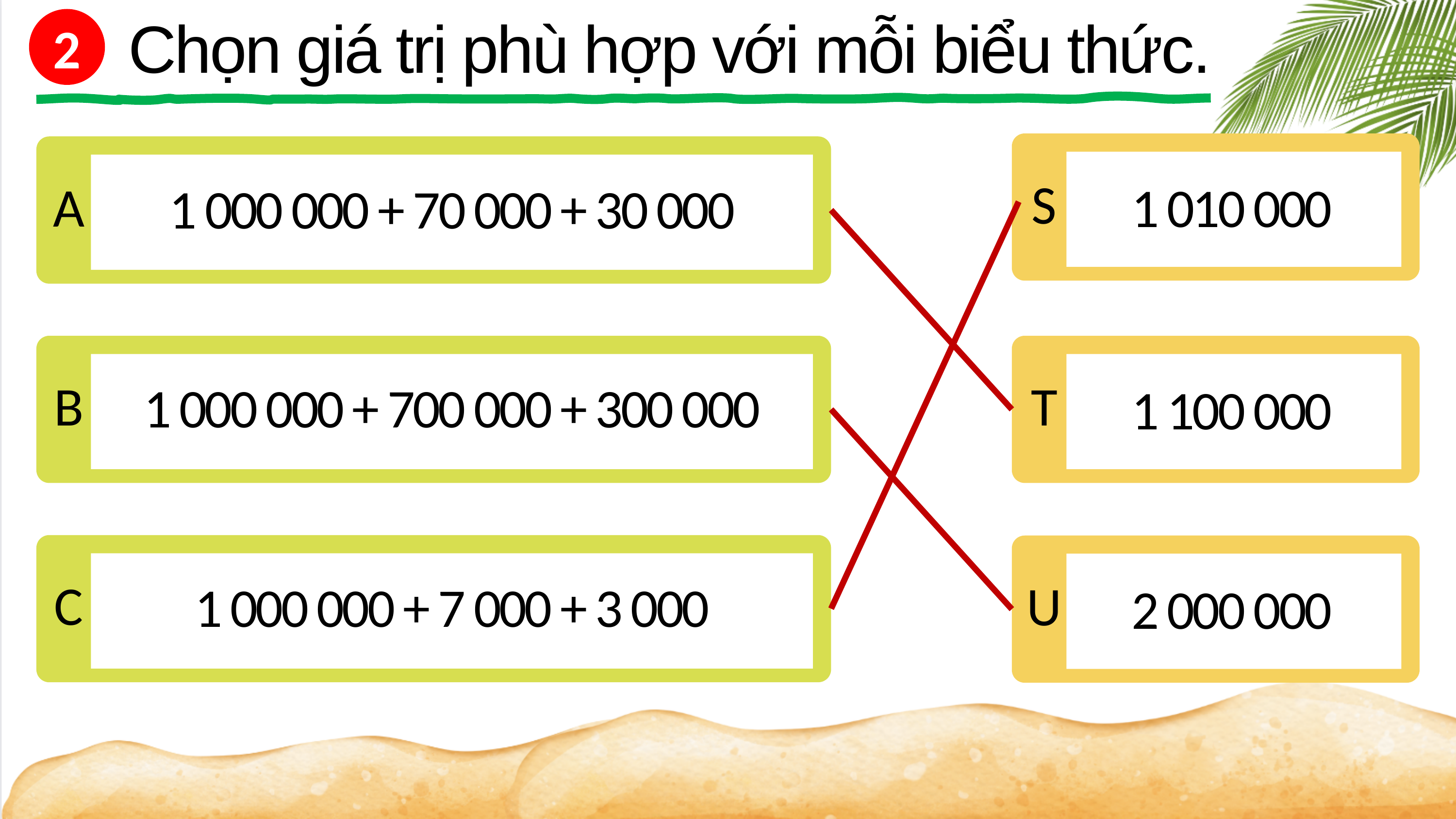

Chọn giá trị phù hợp với mỗi biểu thức.
2

S
1 010 000

A
1 000 000 + 70 000 + 30 000

B
1 000 000 + 700 000 + 300 000

T
1 100 000

C
1 000 000 + 7 000 + 3 000

U
2 000 000